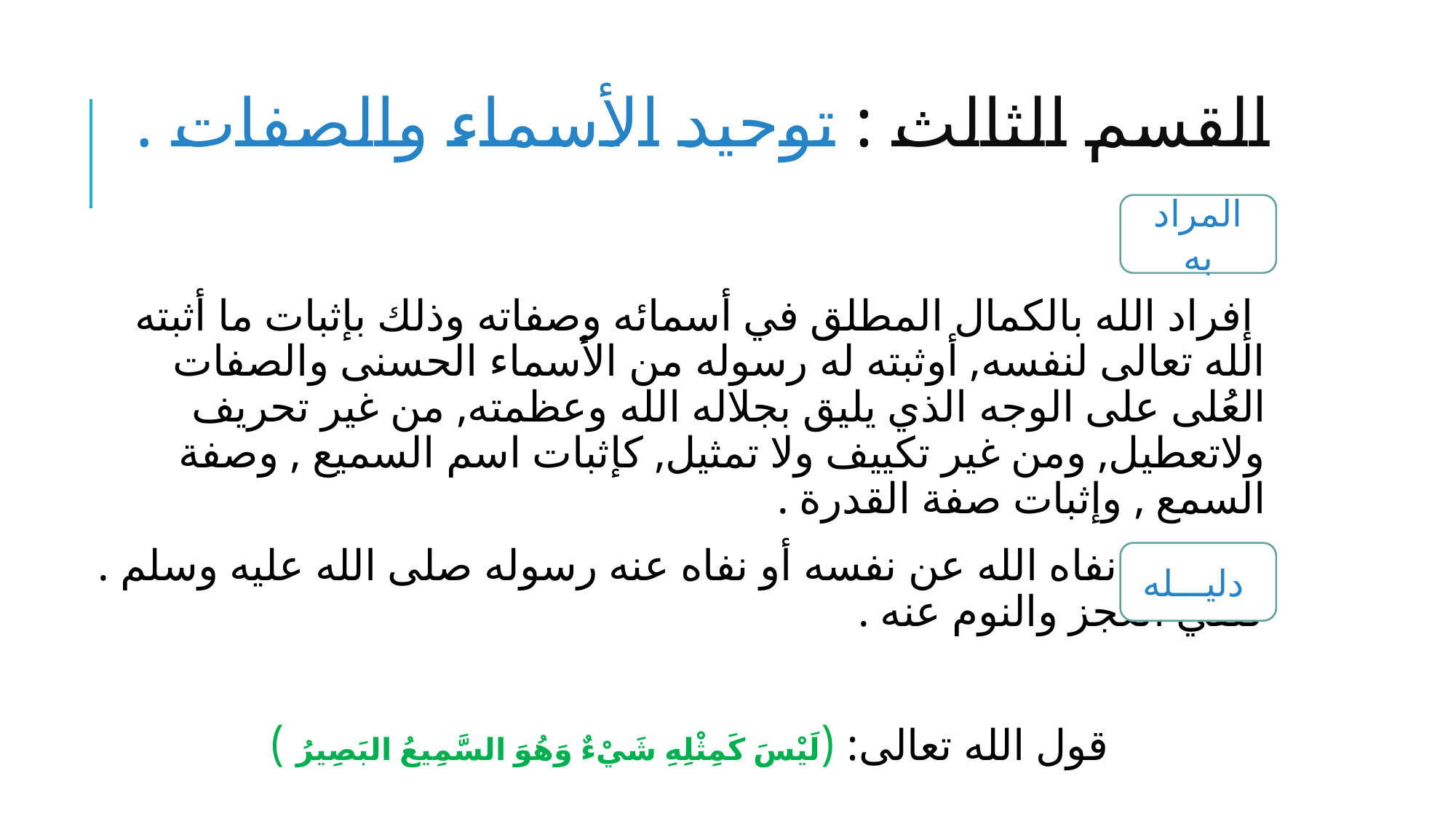

# القسم الثالث : توحيد الأسماء والصفات . . .
المراد به

 إفراد الله بالكمال المطلق في أسمائه وصفاته وذلك بإثبات ما أثبته الله تعالى لنفسه, أوثبته له رسوله من الأسماء الحسنى والصفات العُلى على الوجه الذي يليق بجلاله الله وعظمته, من غير تحريف ولاتعطيل, ومن غير تكييف ولا تمثيل, كإثبات اسم السميع , وصفة السمع , وإثبات صفة القدرة .
ونفي ما نفاه الله عن نفسه أو نفاه عنه رسوله صلى الله عليه وسلم . كنفي العجز والنوم عنه .

قول الله تعالى: (لَيْسَ كَمِثْلِهِ شَيْءٌ وَهُوَ السَّمِيعُ البَصِيرُ )
دليـــله